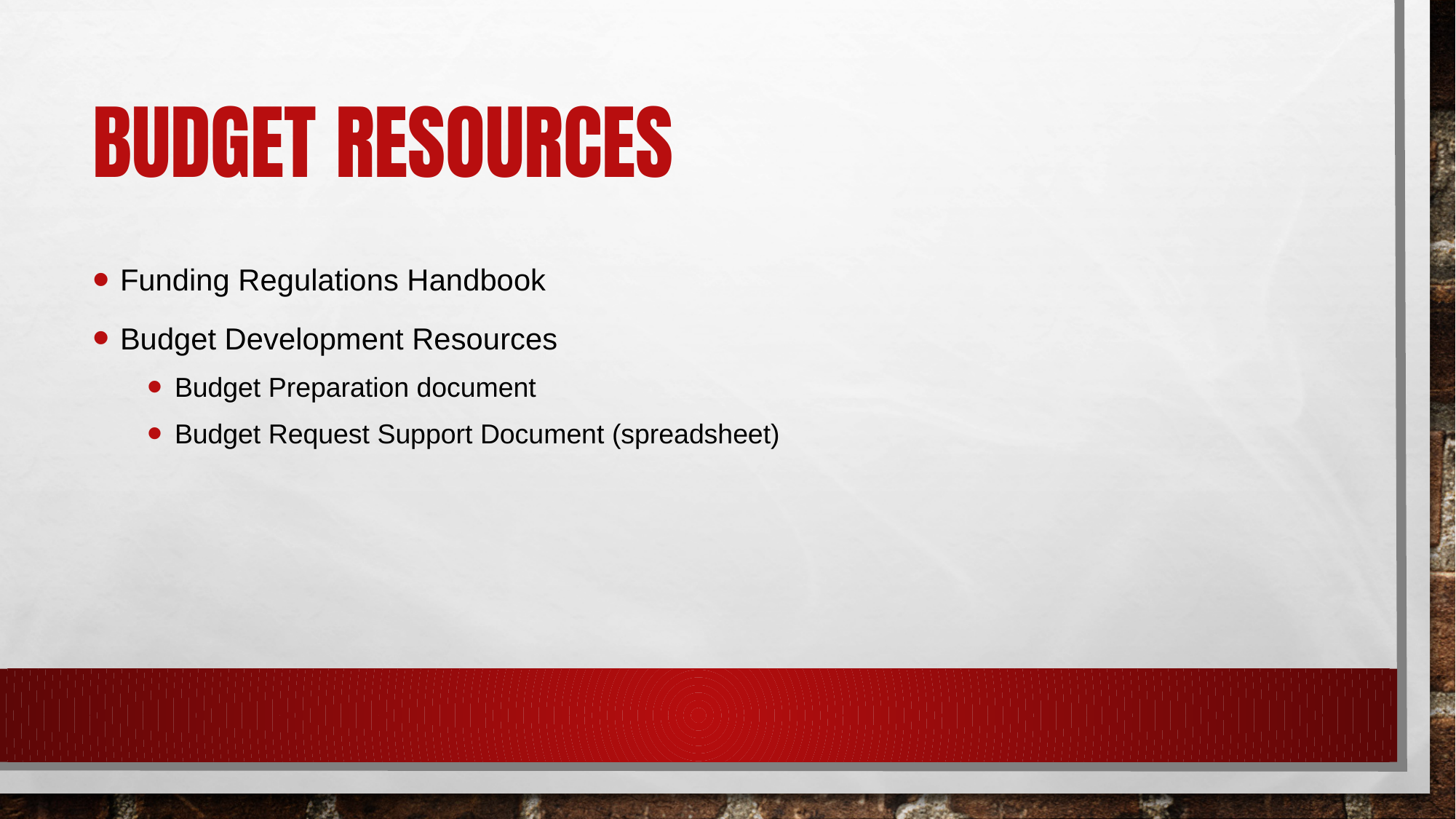

# Budget Resources
Funding Regulations Handbook
Budget Development Resources
Budget Preparation document
Budget Request Support Document (spreadsheet)